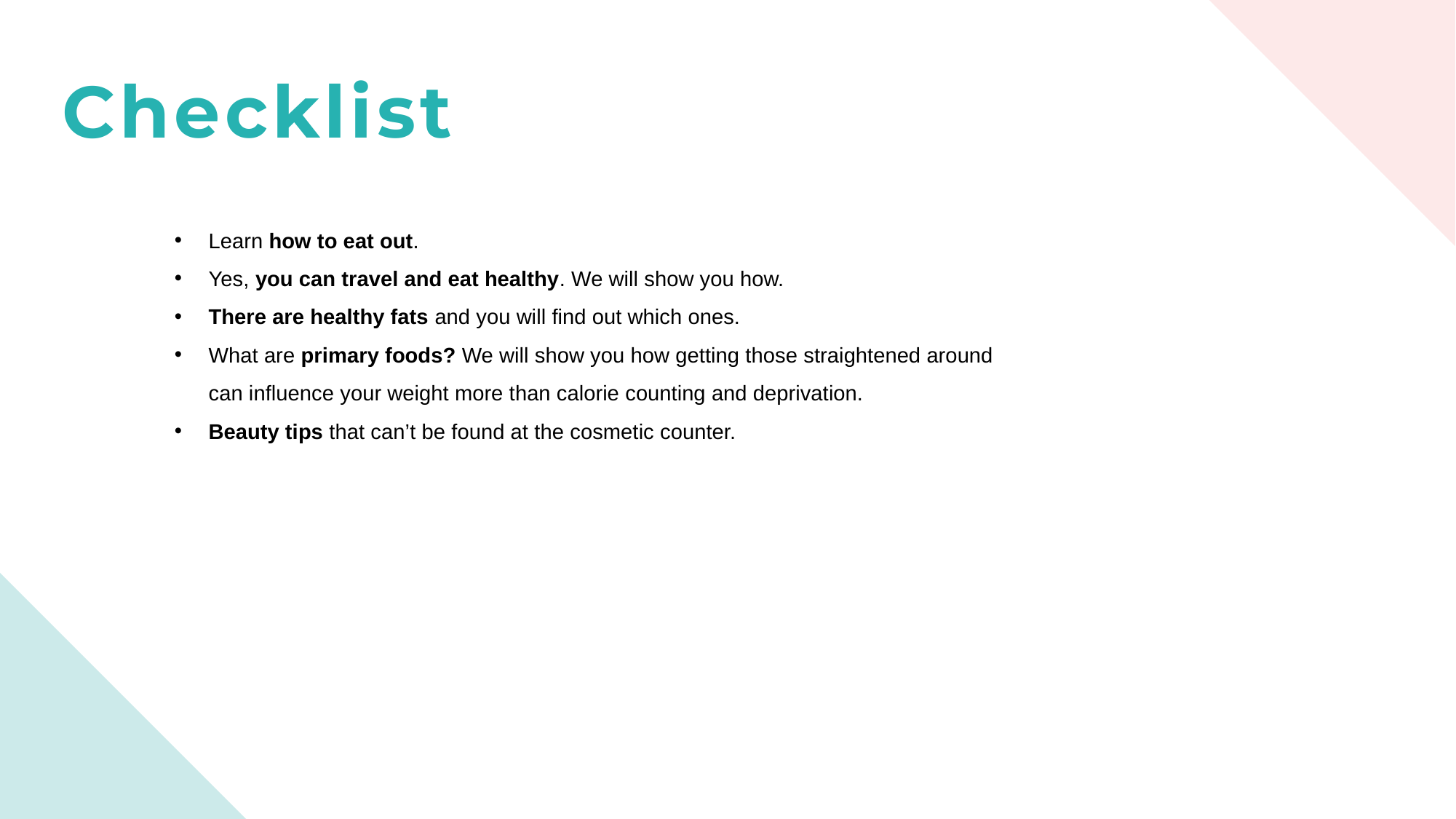

Checklist
Learn how to eat out.
Yes, you can travel and eat healthy. We will show you how.
There are healthy fats and you will find out which ones.
What are primary foods? We will show you how getting those straightened around can influence your weight more than calorie counting and deprivation.
Beauty tips that can’t be found at the cosmetic counter.